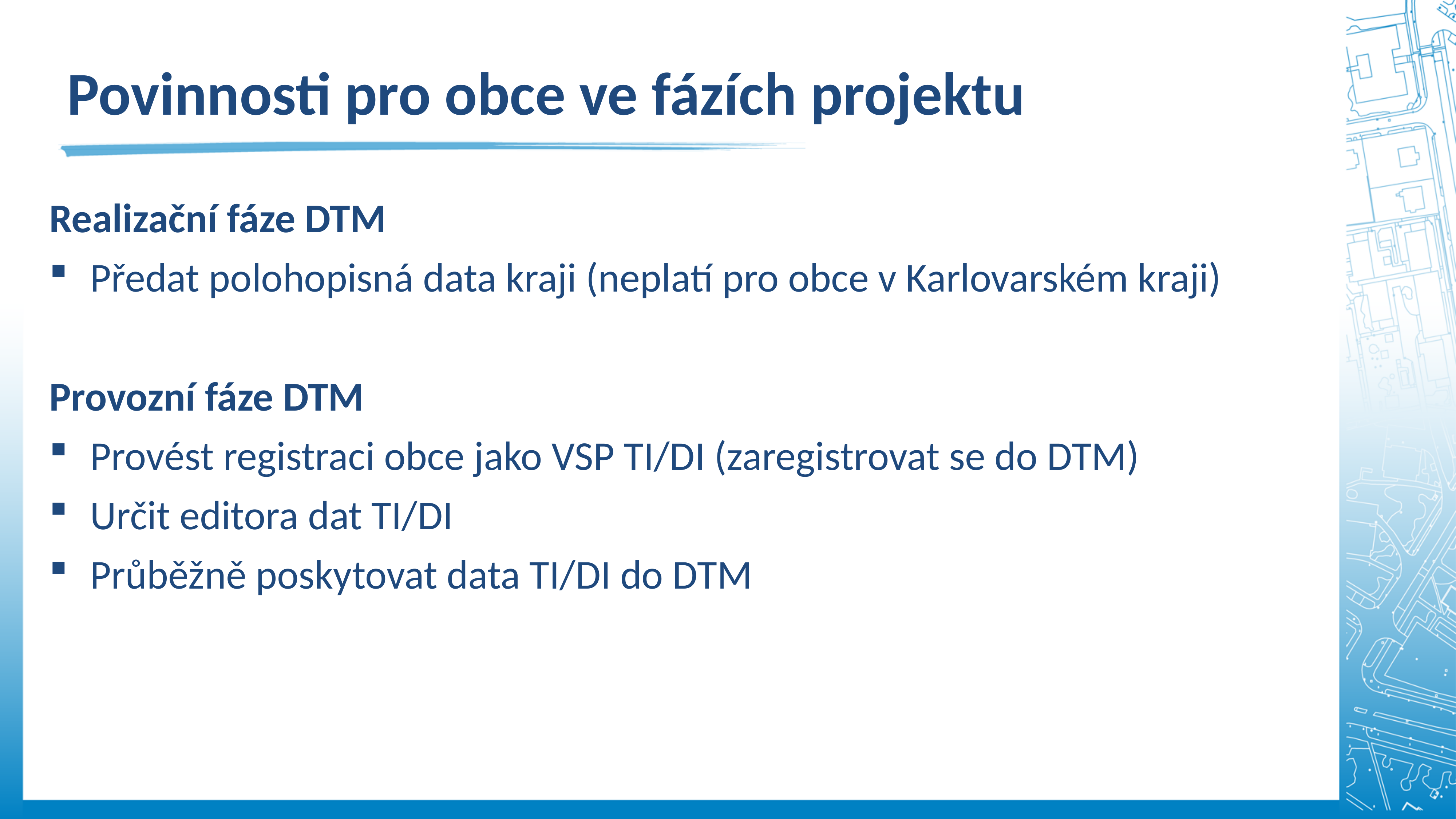

Povinnosti pro obce ve fázích projektu
Realizační fáze DTM
Předat polohopisná data kraji (neplatí pro obce v Karlovarském kraji)

Provozní fáze DTM
Provést registraci obce jako VSP TI/DI (zaregistrovat se do DTM)
Určit editora dat TI/DI
Průběžně poskytovat data TI/DI do DTM